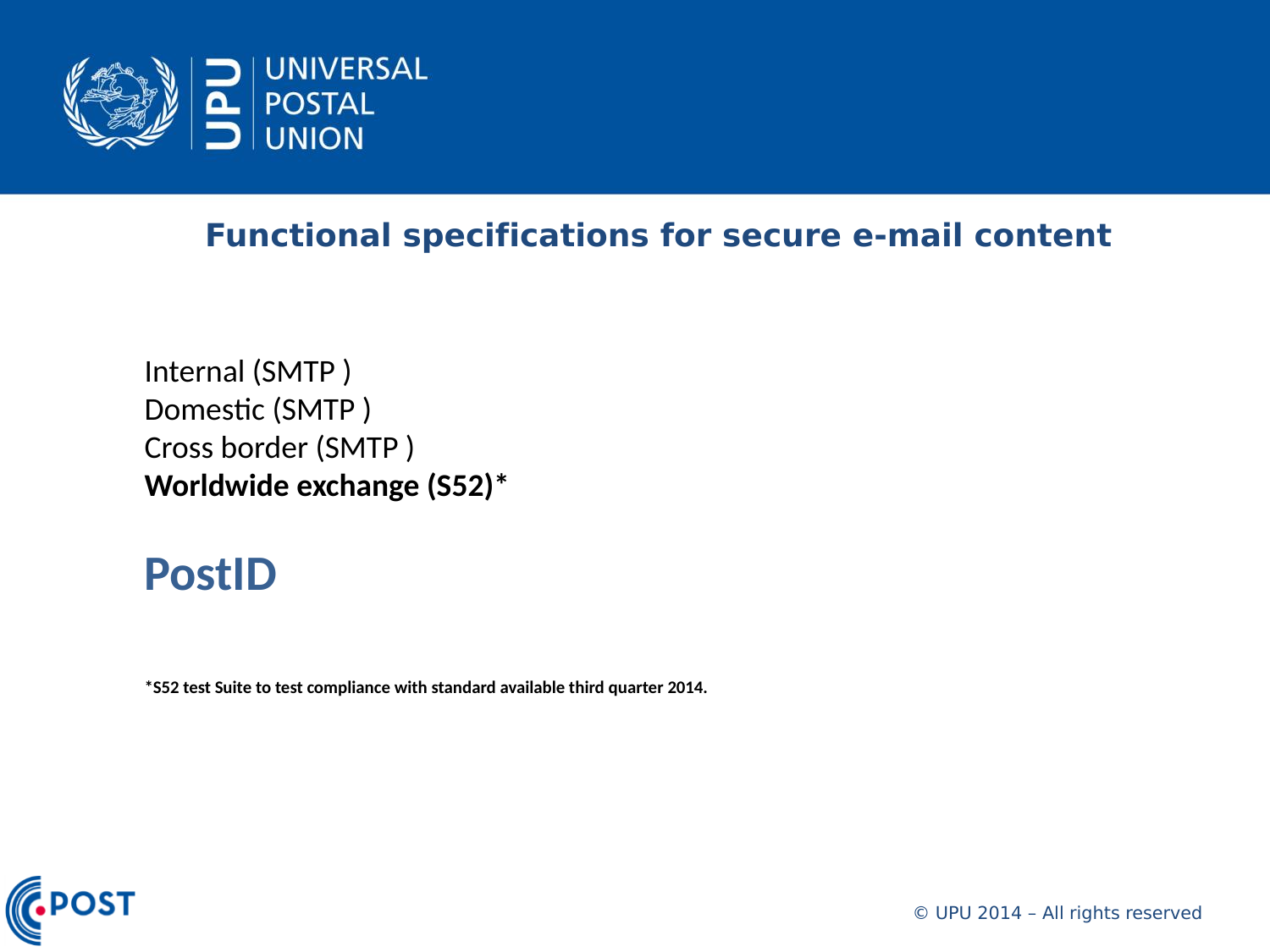

# Functional specifications for secure e-mail content

Internal (SMTP )
Domestic (SMTP )
Cross border (SMTP )
Worldwide exchange (S52)*

PostID

*S52 test Suite to test compliance with standard available third quarter 2014.